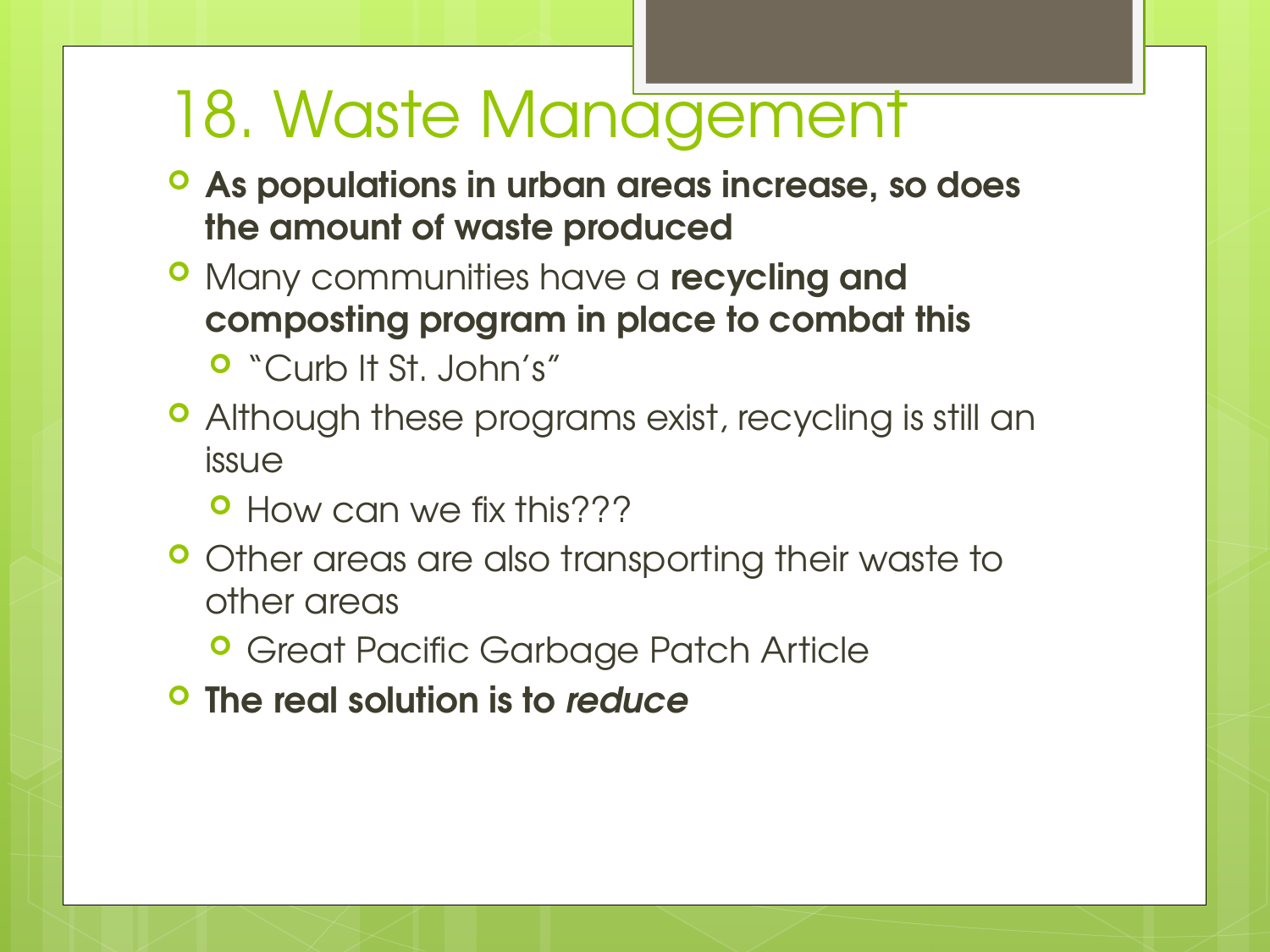

# 18. Waste Management
As populations in urban areas increase, so does the amount of waste produced
Many communities have a recycling and composting program in place to combat this
“Curb It St. John’s”
Although these programs exist, recycling is still an issue
How can we fix this???
Other areas are also transporting their waste to other areas
Great Pacific Garbage Patch Article
The real solution is to reduce